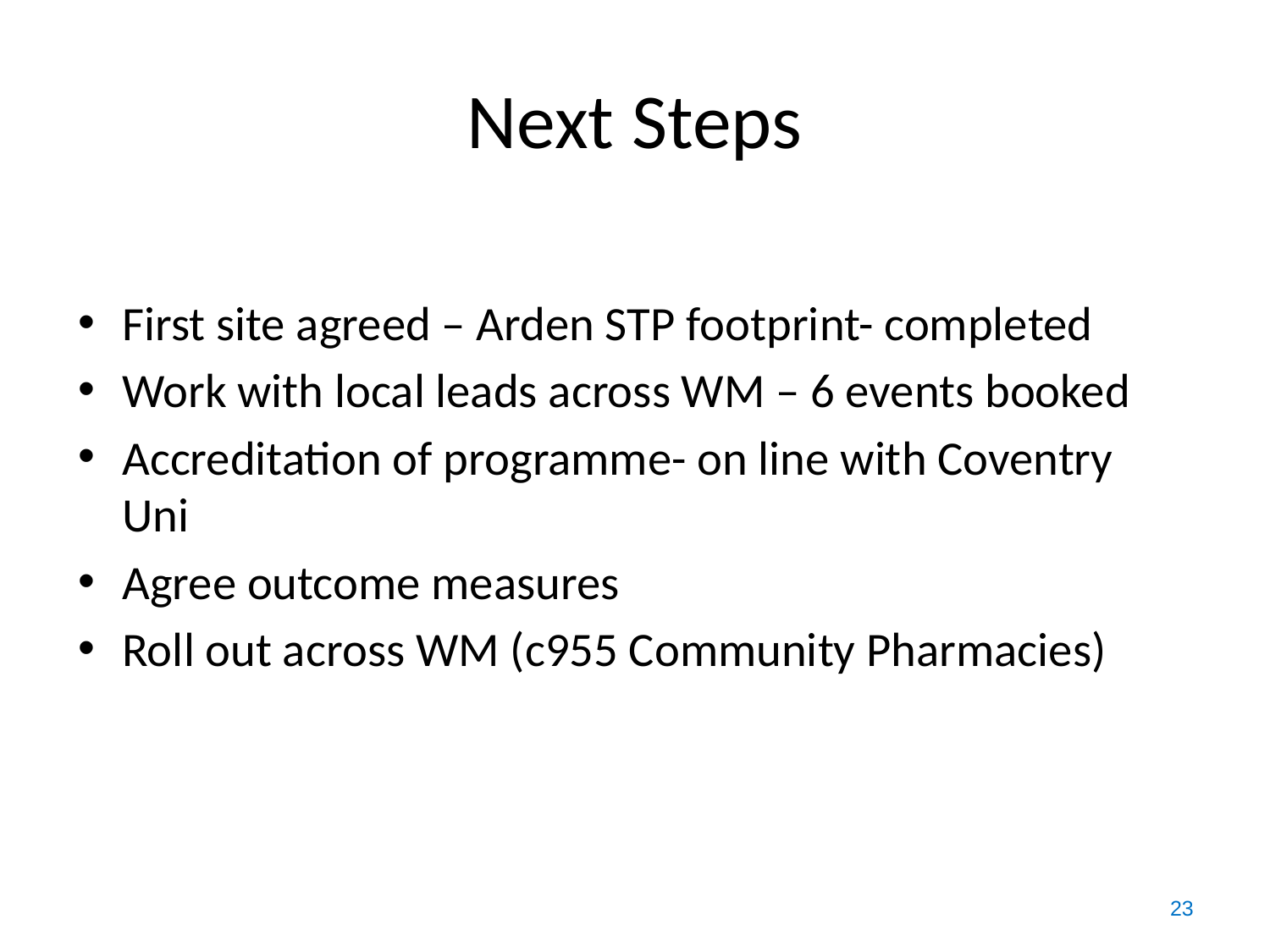

# Next Steps
First site agreed – Arden STP footprint- completed
Work with local leads across WM – 6 events booked
Accreditation of programme- on line with Coventry Uni
Agree outcome measures
Roll out across WM (c955 Community Pharmacies)
23